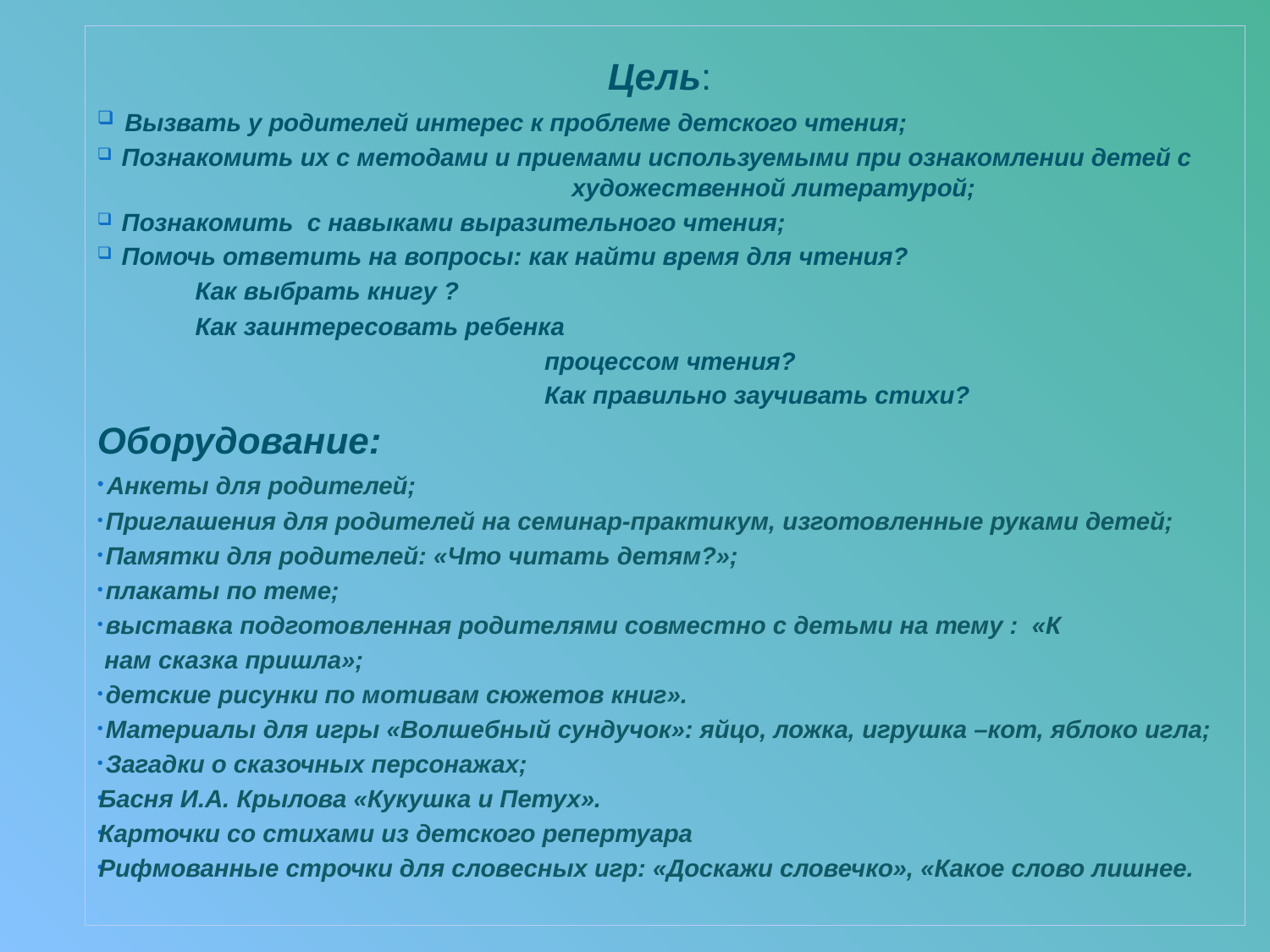

Цель:
   Вызвать у родителей интерес к проблеме детского чтения;
   Познакомить их с методами и приемами используемыми при ознакомлении детей с                           	                                            художественной литературой;
   Познакомить  с навыками выразительного чтения;
   Помочь ответить на вопросы: как найти время для чтения?
			          Как выбрать книгу ?
			          Как заинтересовать ребенка
                                                                процессом чтения?
                                                                Как правильно заучивать стихи?
Оборудование:
 Анкеты для родителей;
 Приглашения для родителей на семинар-практикум, изготовленные руками детей;
 Памятки для родителей: «Что читать детям?»;
 плакаты по теме;
 выставка подготовленная родителями совместно с детьми на тему :  «К
 нам сказка пришла»;
 детские рисунки по мотивам сюжетов книг».
 Материалы для игры «Волшебный сундучок»: яйцо, ложка, игрушка –кот, яблоко игла;
 Загадки о сказочных персонажах;
Басня И.А. Крылова «Кукушка и Петух».
Карточки со стихами из детского репертуара
Рифмованные строчки для словесных игр: «Доскажи словечко», «Какое слово лишнее.